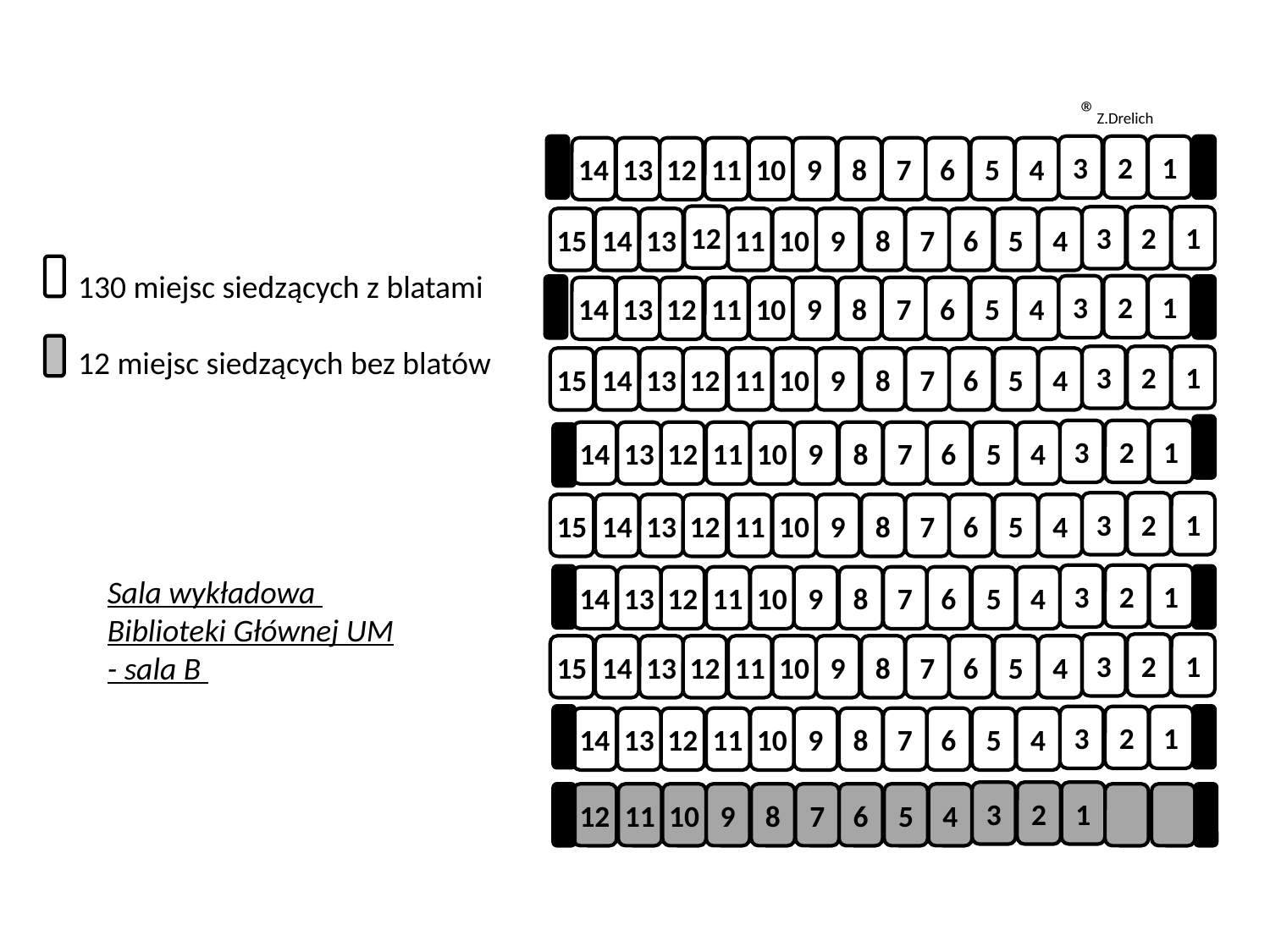

®Z.Drelich

3
2
1

14
13
12
11
10
9
8
7
6
5
4
12
3
2
1
15
14
13
11
10
9
8
7
6
5
4

130 miejsc siedzących z blatami

12 miejsc siedzących bez blatów
3
2
1

14
13
12
11
10
9
8
7
6
5
4

3
2
1
15
14
13
12
11
10
9
8
7
6
5
4

3
2
1
14
13
12
11
10
9
8
7
6
5
4

3
2
1
15
14
13
12
11
10
9
8
7
6
5
4
3
2
1
Sala wykładowa
Biblioteki Głównej UM
- sala B

14
13
12
11
10
9
8
7
6
5
4
3
2
1
15
14
13
12
11
10
9
8
7
6
5
4

3
2
1
14
13
12
11
10
9
8
7
6
5
4
3
2
1

12
11
10
9
8
7
6
5
4